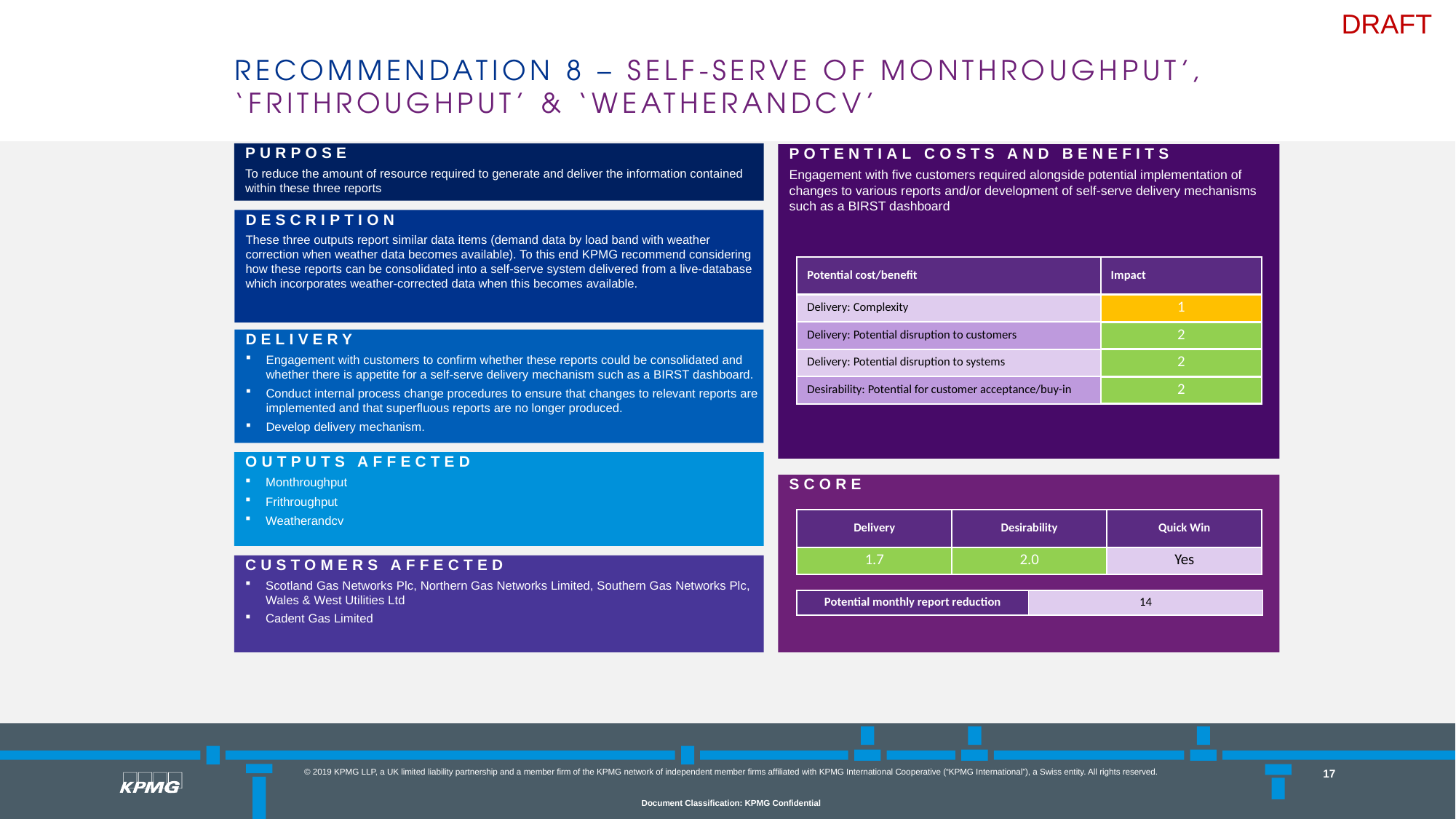

# Recommendation 8 – self-serve of Monthroughput’, ‘Frithroughput’ & ‘Weatherandcv’
Purpose
To reduce the amount of resource required to generate and deliver the information contained within these three reports

Potential Costs and benefits
Engagement with five customers required alongside potential implementation of changes to various reports and/or development of self-serve delivery mechanisms such as a BIRST dashboard

Description
These three outputs report similar data items (demand data by load band with weather correction when weather data becomes available). To this end KPMG recommend considering how these reports can be consolidated into a self-serve system delivered from a live-database which incorporates weather-corrected data when this becomes available.

| Potential cost/benefit | Impact |
| --- | --- |
| Delivery: Complexity | 1 |
| Delivery: Potential disruption to customers | 2 |
| Delivery: Potential disruption to systems | 2 |
| Desirability: Potential for customer acceptance/buy-in | 2 |
Delivery
Engagement with customers to confirm whether these reports could be consolidated and whether there is appetite for a self-serve delivery mechanism such as a BIRST dashboard.
Conduct internal process change procedures to ensure that changes to relevant reports are implemented and that superfluous reports are no longer produced.
Develop delivery mechanism.
Outputs affected
Monthroughput
Frithroughput
Weatherandcv
score
| Delivery | Desirability | Quick Win |
| --- | --- | --- |
| 1.7 | 2.0 | Yes |
Customers Affected
Scotland Gas Networks Plc, Northern Gas Networks Limited, Southern Gas Networks Plc, Wales & West Utilities Ltd
Cadent Gas Limited
| Potential monthly report reduction | 14 |
| --- | --- |